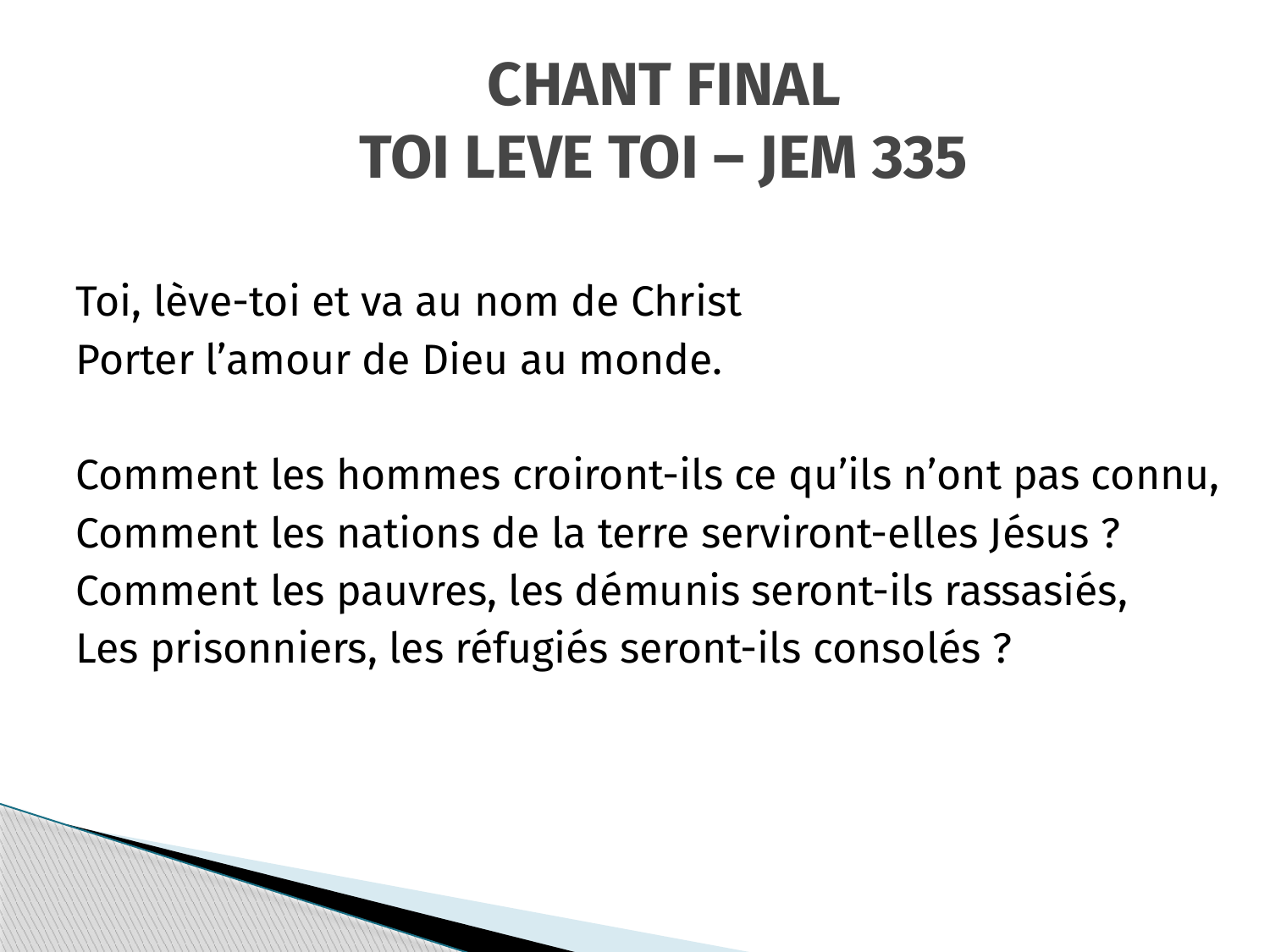

# CHANT FINAL TOI LEVE TOI – JEM 335

Toi, lève-toi et va au nom de Christ
Porter l’amour de Dieu au monde.

Comment les hommes croiront-ils ce qu’ils n’ont pas connu,
Comment les nations de la terre serviront-elles Jésus ?
Comment les pauvres, les démunis seront-ils rassasiés,
Les prisonniers, les réfugiés seront-ils consolés ?